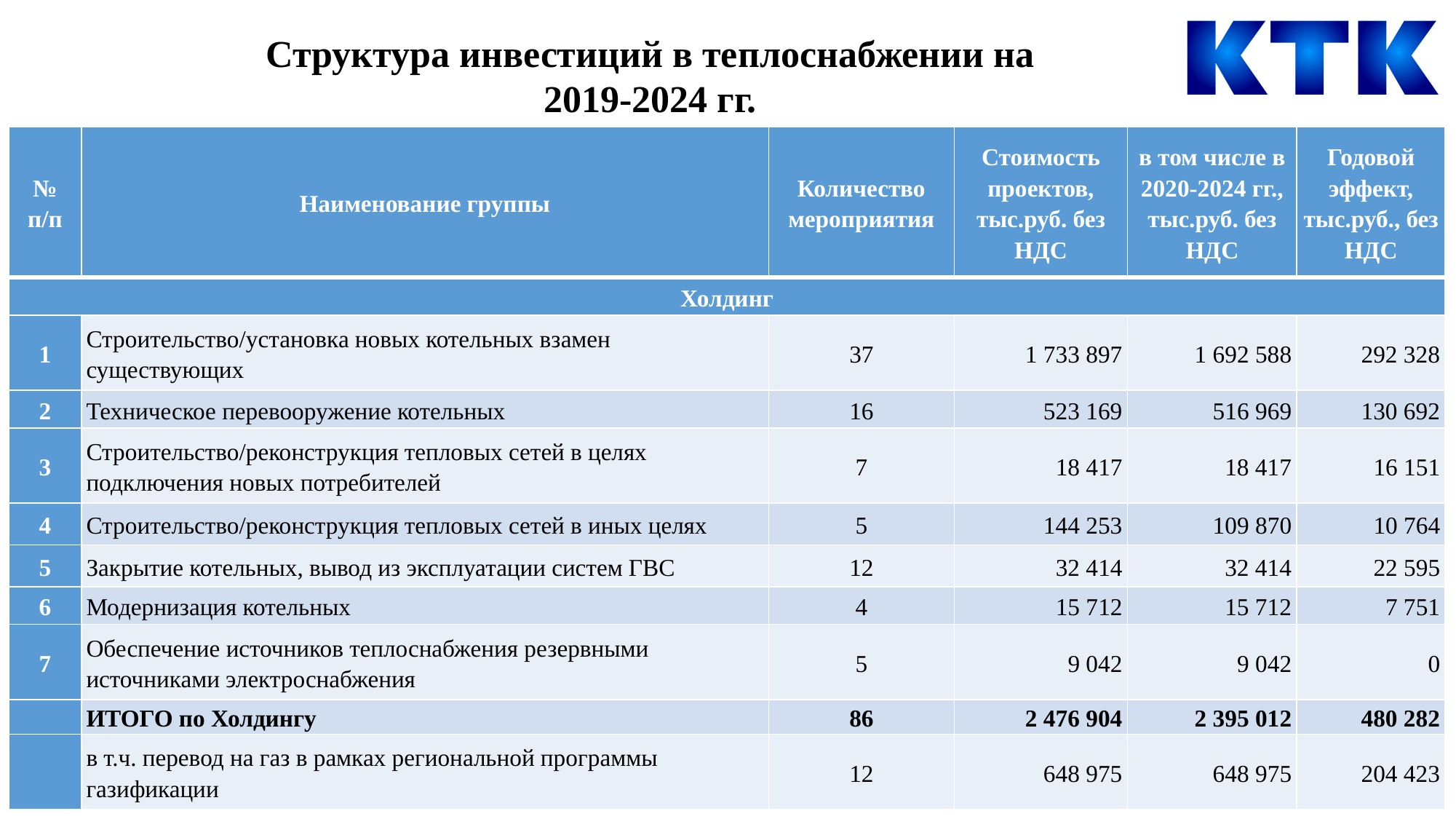

Структура инвестиций в теплоснабжении на 2019-2024 гг.
| № п/п | Наименование группы | Количество мероприятия | Стоимость проектов, тыс.руб. без НДС | в том числе в 2020-2024 гг., тыс.руб. без НДС | Годовой эффект, тыс.руб., без НДС |
| --- | --- | --- | --- | --- | --- |
| Холдинг |  |  |  |  |  |
| 1 | Строительство/установка новых котельных взамен существующих | 37 | 1 733 897 | 1 692 588 | 292 328 |
| 2 | Техническое перевооружение котельных | 16 | 523 169 | 516 969 | 130 692 |
| 3 | Строительство/реконструкция тепловых сетей в целях подключения новых потребителей | 7 | 18 417 | 18 417 | 16 151 |
| 4 | Строительство/реконструкция тепловых сетей в иных целях | 5 | 144 253 | 109 870 | 10 764 |
| 5 | Закрытие котельных, вывод из эксплуатации систем ГВС | 12 | 32 414 | 32 414 | 22 595 |
| 6 | Модернизация котельных | 4 | 15 712 | 15 712 | 7 751 |
| 7 | Обеспечение источников теплоснабжения резервными источниками электроснабжения | 5 | 9 042 | 9 042 | 0 |
|  | ИТОГО по Холдингу | 86 | 2 476 904 | 2 395 012 | 480 282 |
|  | в т.ч. перевод на газ в рамках региональной программы газификации | 12 | 648 975 | 648 975 | 204 423 |
6